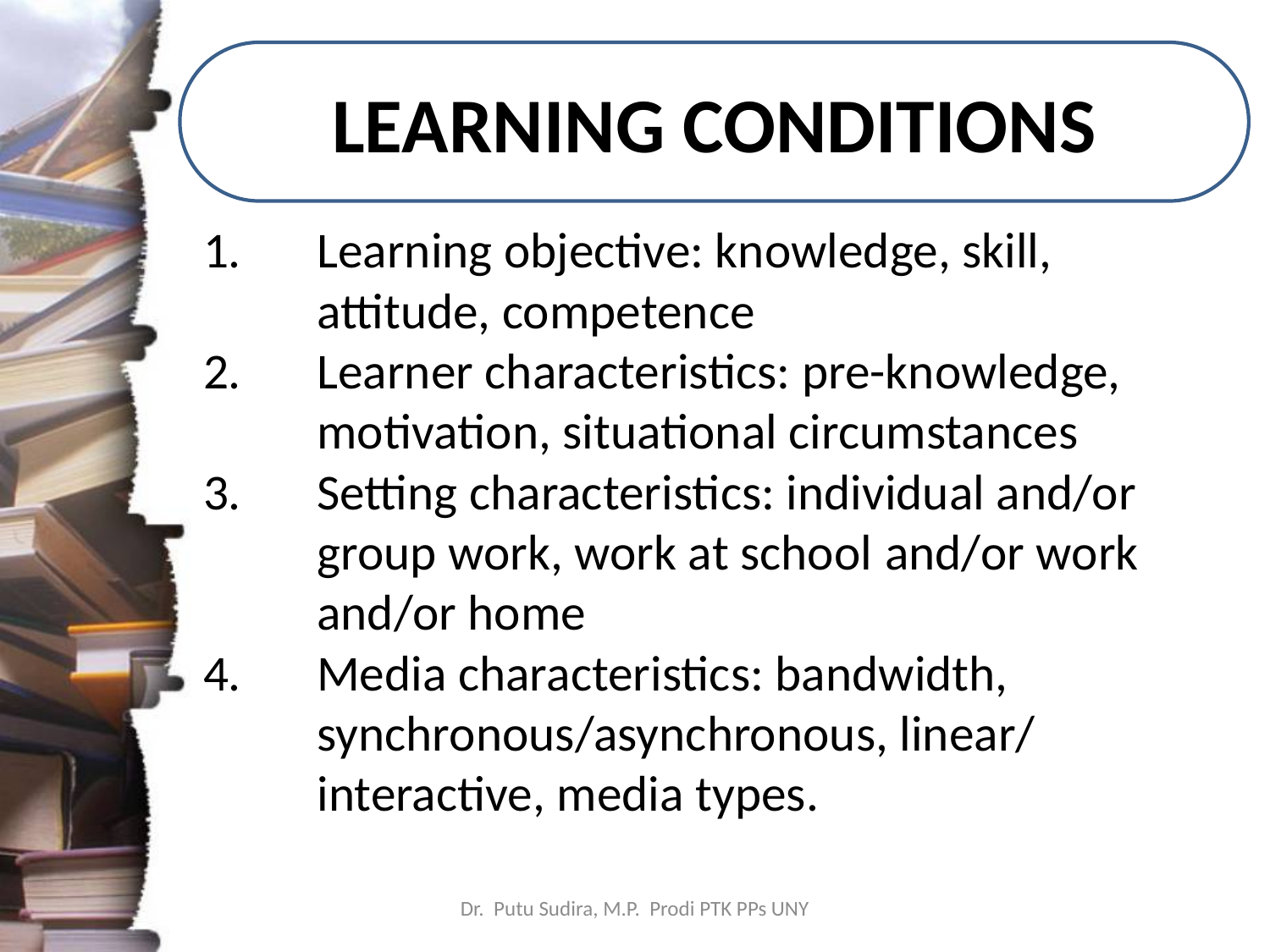

# LEARNING CONDITIONS
Learning objective: knowledge, skill, attitude, competence
Learner characteristics: pre-knowledge, motivation, situational circumstances
Setting characteristics: individual and/or group work, work at school and/or work and/or home
Media characteristics: bandwidth, synchronous/asynchronous, linear/ interactive, media types.
Dr.  Putu Sudira, M.P.  Prodi PTK PPs UNY